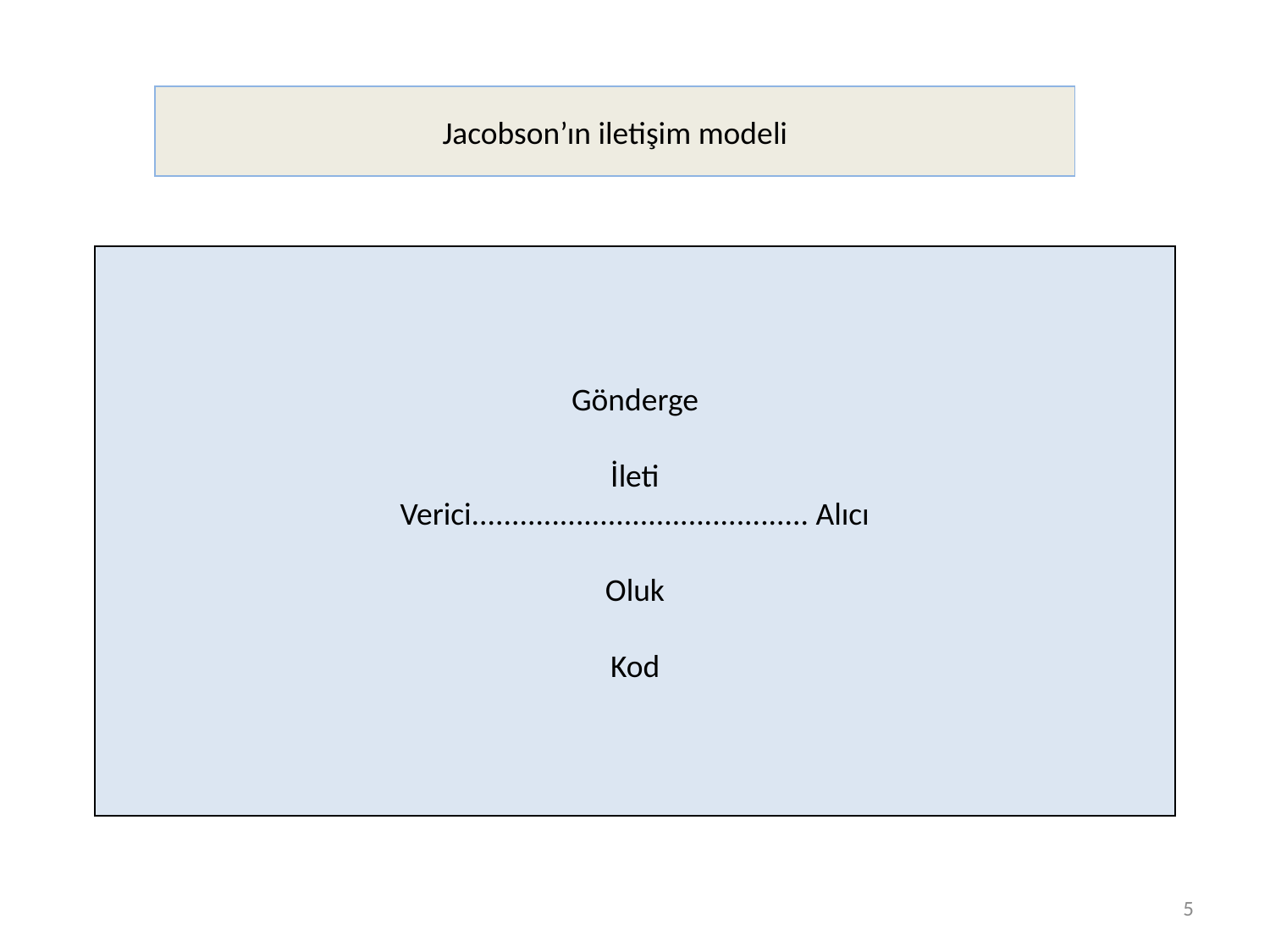

Jacobson’ın iletişim modeli
Gönderge

İleti
Verici.......................................... Alıcı

Oluk

Kod
5